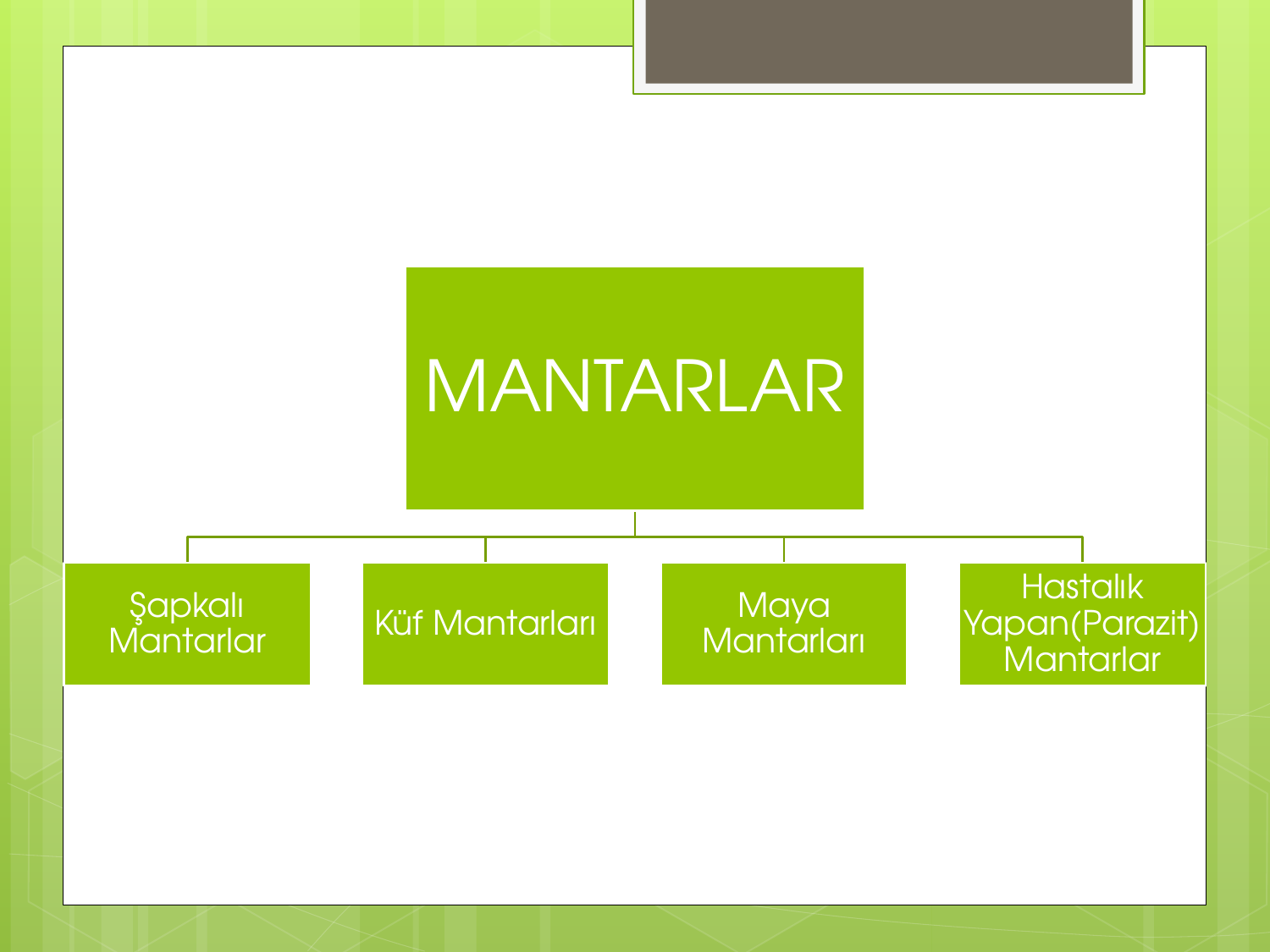

MANTARLAR
Şapkalı Mantarlar
Küf Mantarları
Maya Mantarları
Hastalık Yapan(Parazit) Mantarlar